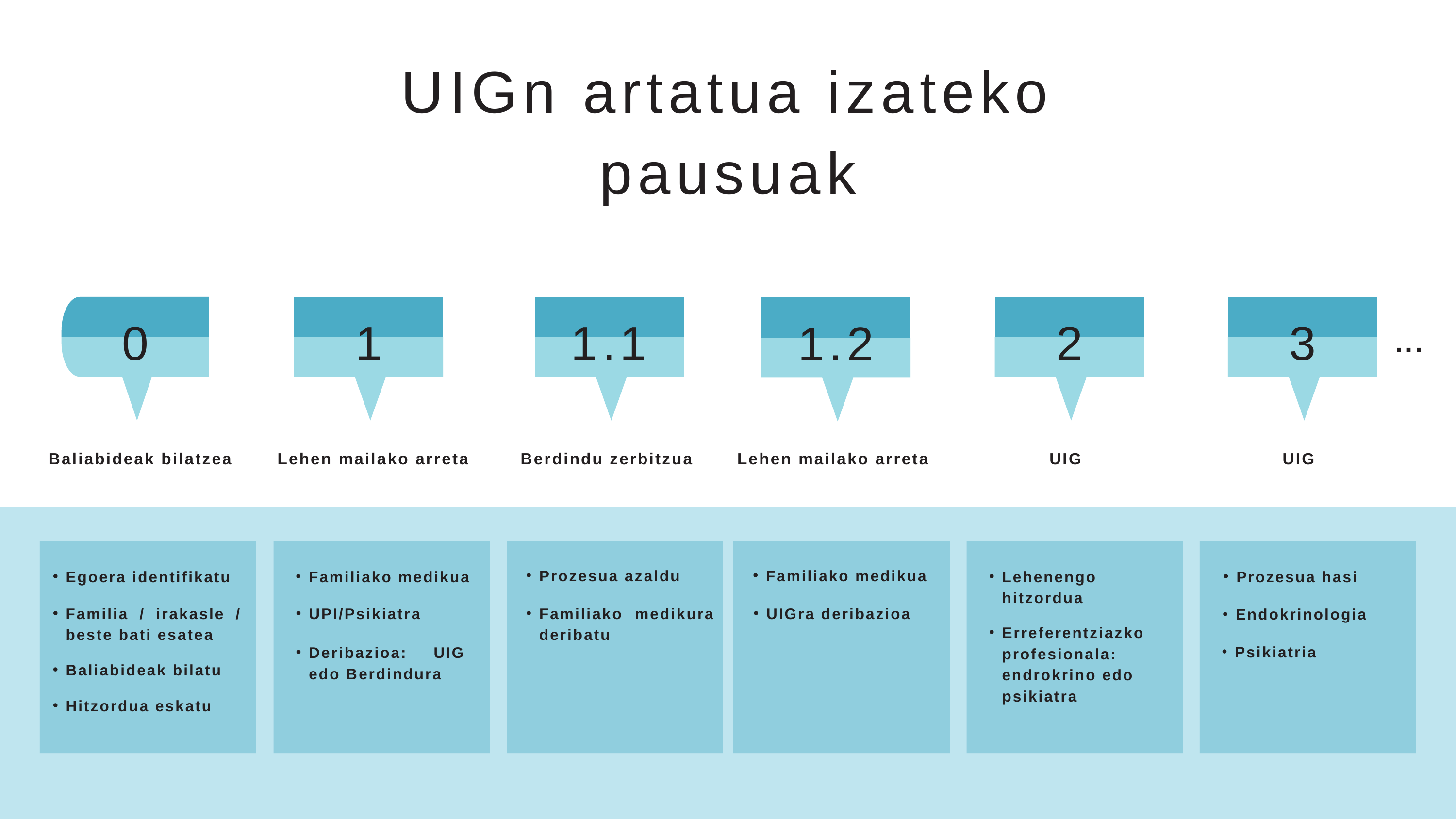

UIGn artatua izateko pausuak

0

1

1.1

1.2

2

3

...
Baliabideak bilatzea
Lehen mailako arreta
Berdindu zerbitzua
Lehen mailako arreta
UIG
UIG

Prozesua azaldu
Familiako medikua
Egoera identifikatu
Familiako medikua
Lehenengo hitzordua
Prozesua hasi

Familia / irakasle / beste bati esatea
UPI/Psikiatra
Familiako medikura deribatu
UIGra deribazioa
Endokrinologia
Erreferentziazko profesionala: endrokrino edo psikiatra
Psikiatria
Deribazioa: UIG edo Berdindura
Baliabideak bilatu
Hitzordua eskatu